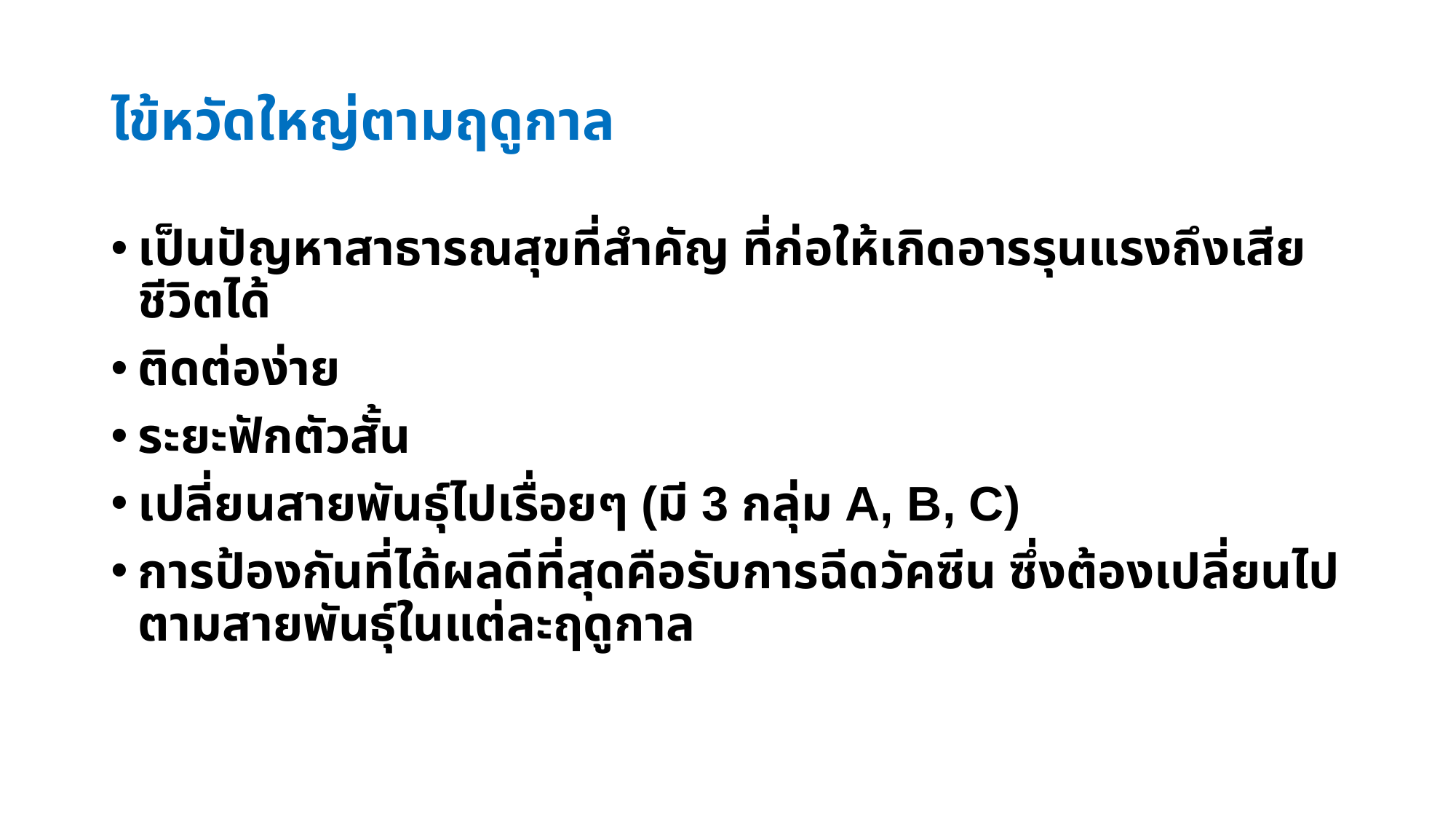

# ไข้หวัดใหญ่ตามฤดูกาล
เป็นปัญหาสาธารณสุขที่สำคัญ ที่ก่อให้เกิดอารรุนแรงถึงเสียชีวิตได้
ติดต่อง่าย
ระยะฟักตัวสั้น
เปลี่ยนสายพันธุ์ไปเรื่อยๆ (มี 3 กลุ่ม A, B, C)
การป้องกันที่ได้ผลดีที่สุดคือรับการฉีดวัคซีน ซึ่งต้องเปลี่ยนไปตามสายพันธุ์ในแต่ละฤดูกาล